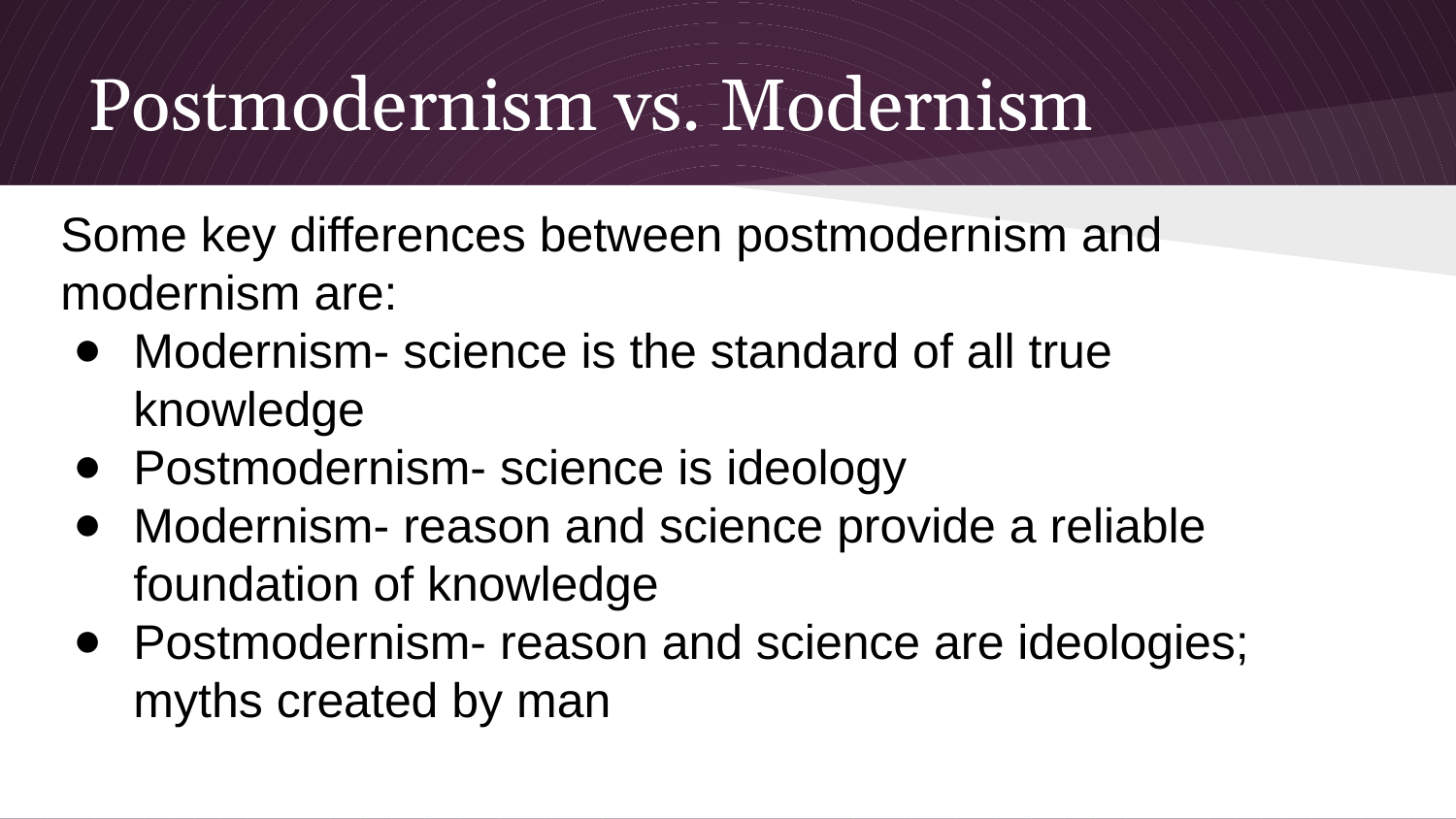

# Postmodernism vs. Modernism
Some key differences between postmodernism and modernism are:
Modernism- science is the standard of all true knowledge
Postmodernism- science is ideology
Modernism- reason and science provide a reliable foundation of knowledge
Postmodernism- reason and science are ideologies; myths created by man